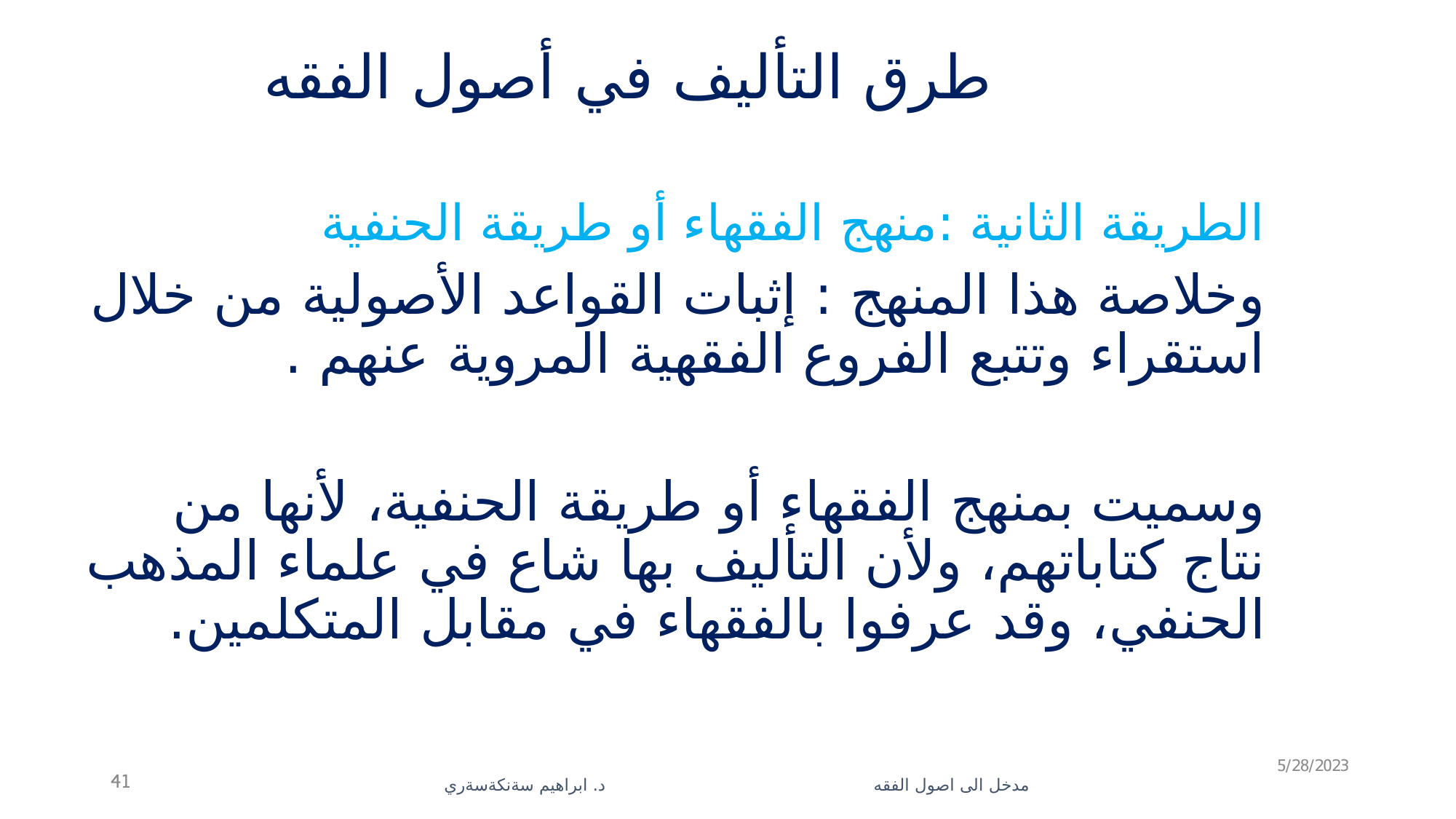

# طرق التأليف في أصول الفقه

الطريقة الثانية :منهج الفقهاء أو طريقة الحنفية
وخلاصة هذا المنهج : إثبات القواعد الأصولية من خلال استقراء وتتبع الفروع الفقهية المروية عنهم .

وسميت بمنهج الفقهاء أو طريقة الحنفية، لأنها من نتاج كتاباتهم، ولأن التأليف بها شاع في علماء المذهب الحنفي، وقد عرفوا بالفقهاء في مقابل المتكلمين.
5/28/2023
41
مدخل الى اصول الفقه                                                   د. ابراهيم سةنكةسةري